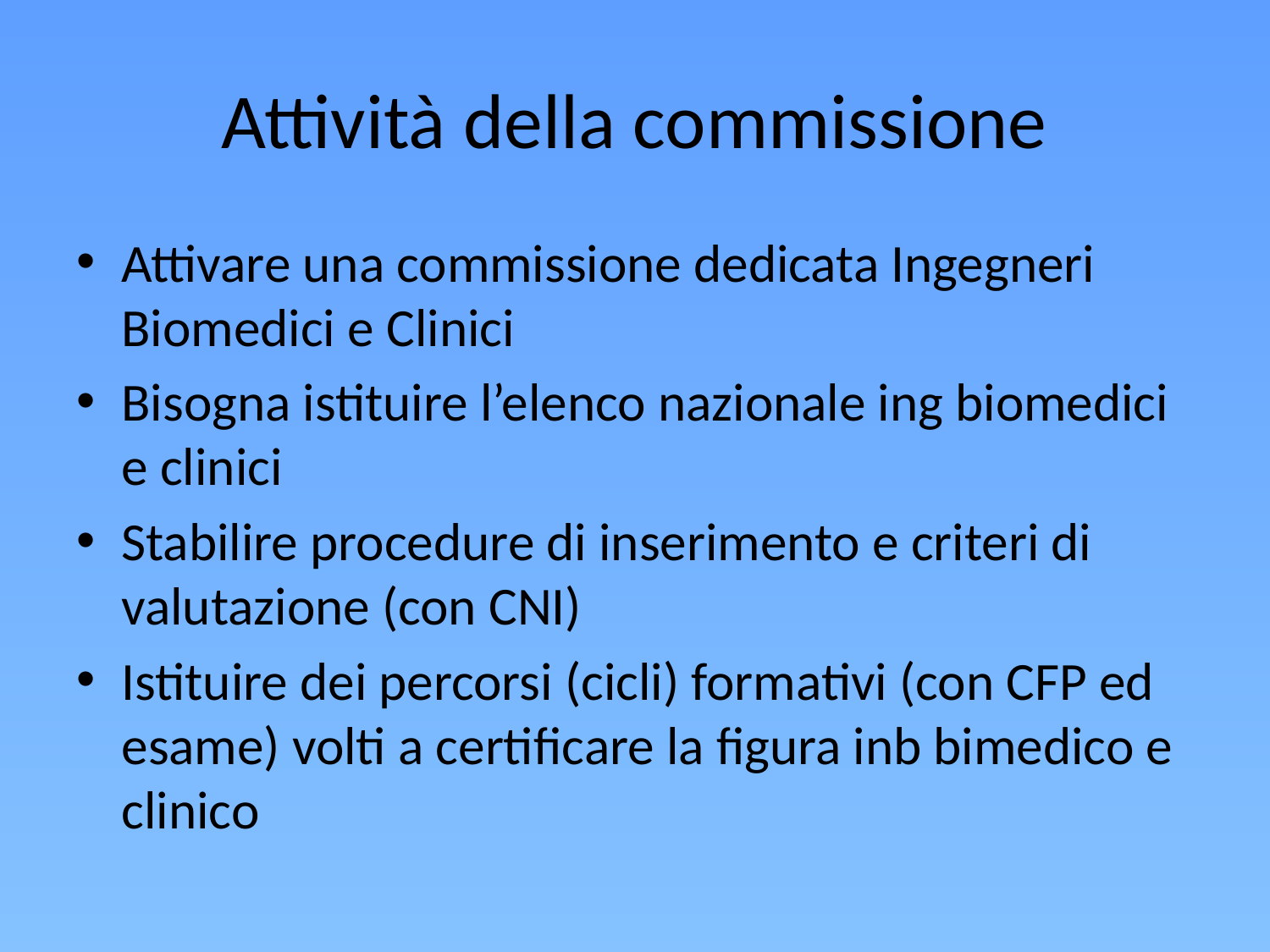

# Attività della commissione
Attivare una commissione dedicata Ingegneri Biomedici e Clinici
Bisogna istituire l’elenco nazionale ing biomedici e clinici
Stabilire procedure di inserimento e criteri di valutazione (con CNI)
Istituire dei percorsi (cicli) formativi (con CFP ed esame) volti a certificare la figura inb bimedico e clinico